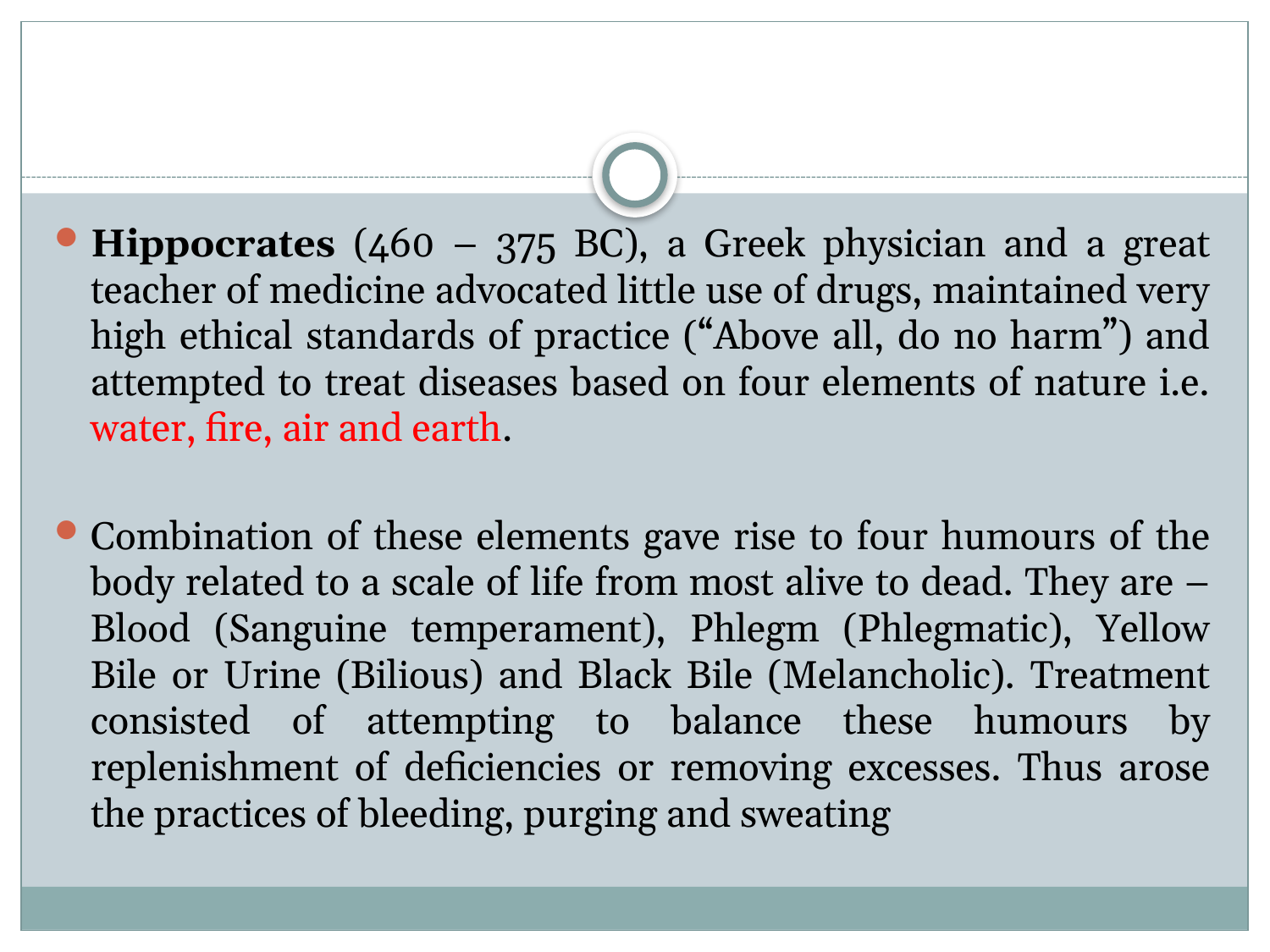

#
Hippocrates (460 – 375 BC), a Greek physician and a great teacher of medicine advocated little use of drugs, maintained very high ethical standards of practice (“Above all, do no harm”) and attempted to treat diseases based on four elements of nature i.e. water, fire, air and earth.

Combination of these elements gave rise to four humours of the body related to a scale of life from most alive to dead. They are – Blood (Sanguine temperament), Phlegm (Phlegmatic), Yellow Bile or Urine (Bilious) and Black Bile (Melancholic). Treatment consisted of attempting to balance these humours by replenishment of deficiencies or removing excesses. Thus arose the practices of bleeding, purging and sweating